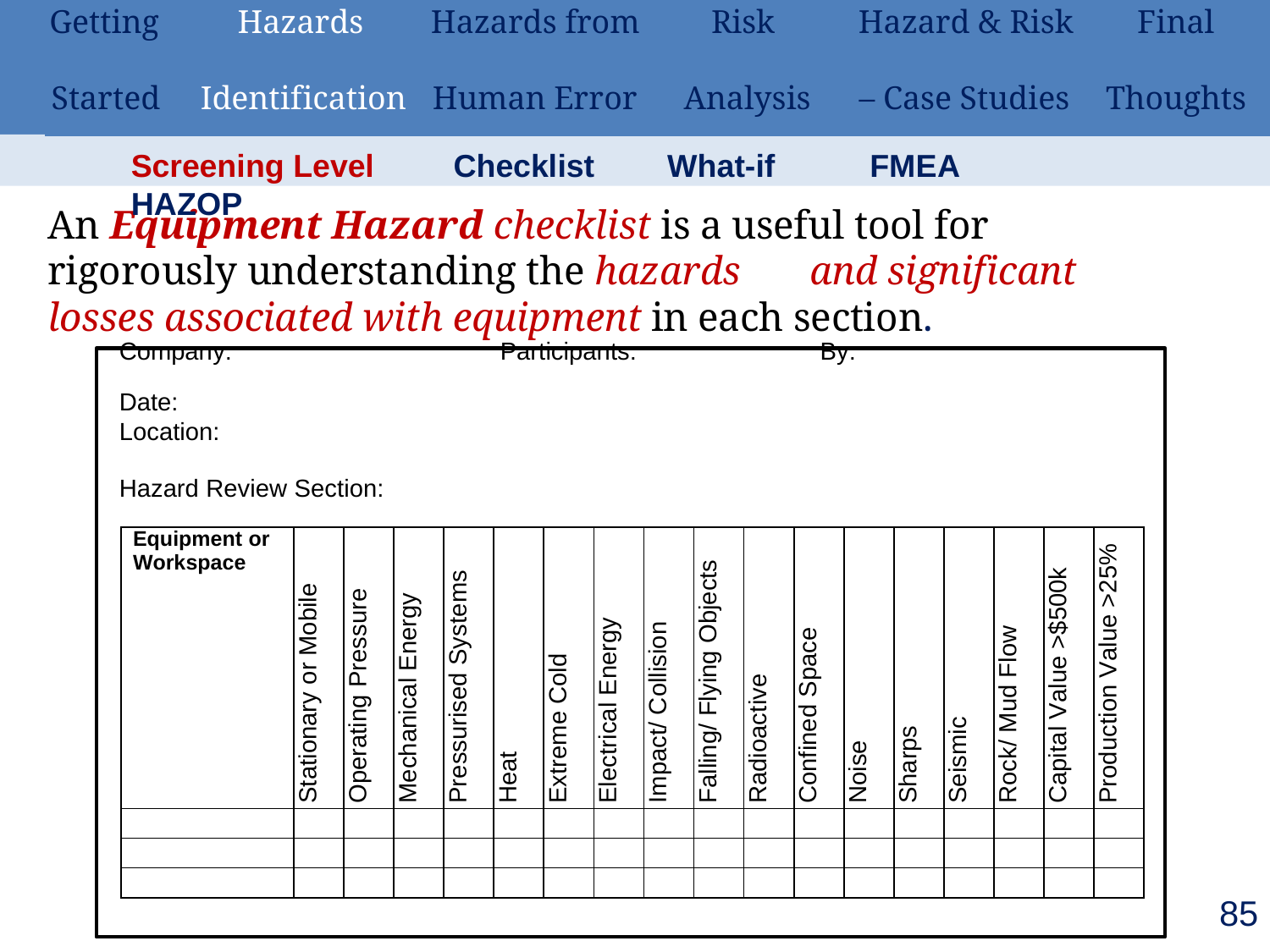

| Getting | Hazards | Hazards from | Risk | Hazard & Risk | Final |
| --- | --- | --- | --- | --- | --- |
| Started | Identification | Human Error | Analysis | – Case Studies | Thoughts |

Screening Level	Checklist	What-if	FMEA	HAZOP
An Equipment Hazard checklist is a useful tool for rigorously understanding the hazards	and significant losses associated with equipment in each section.
| Company: | Participants: | By: |
| --- | --- | --- |
| Date: |  |  |
| Location: Hazard Review Section: |  |  |

| Equipment or Workspace | Stationary or Mobile | Operating Pressure | Mechanical Energy | Pressurised Systems | Heat | Extreme Cold | Electrical Energy | Impact/ Collision | Falling/ Flying Objects | Radioactive | Confined Space | Noise | Sharps | Seismic | Rock/ Mud Flow | Capital Value >$500k | Production Value >25% |
| --- | --- | --- | --- | --- | --- | --- | --- | --- | --- | --- | --- | --- | --- | --- | --- | --- | --- |
|  |  |  |  |  |  |  |  |  |  |  |  |  |  |  |  |  |  |
|  |  |  |  |  |  |  |  |  |  |  |  |  |  |  |  |  |  |
|  |  |  |  |  |  |  |  |  |  |  |  |  |  |  |  |  |  |
85